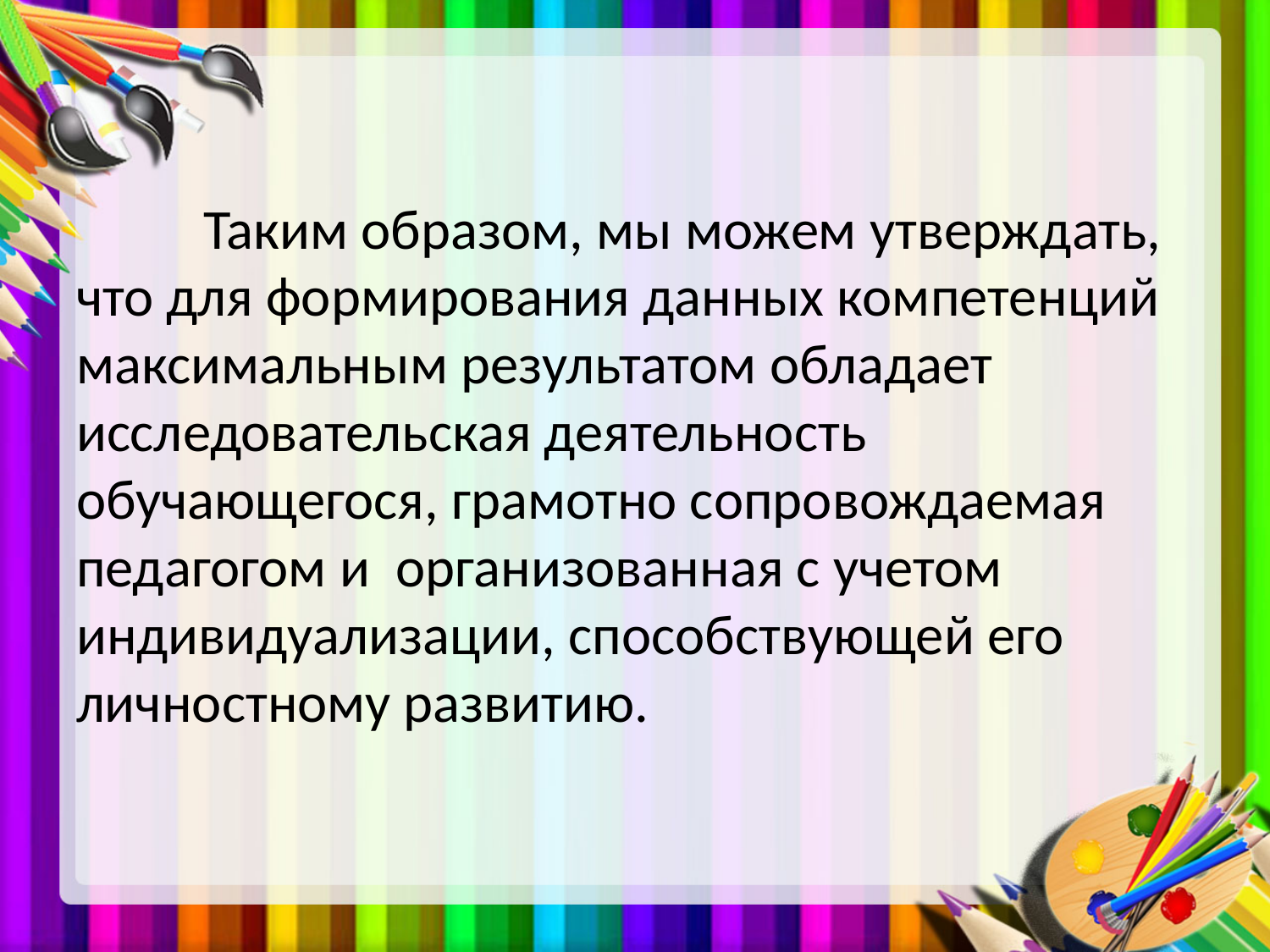

Таким образом, мы можем утверждать, что для формирования данных компетенций максимальным результатом обладает исследовательская деятельность обучающегося, грамотно сопровождаемая педагогом и  организованная с учетом индивидуализации, способствующей его личностному развитию.